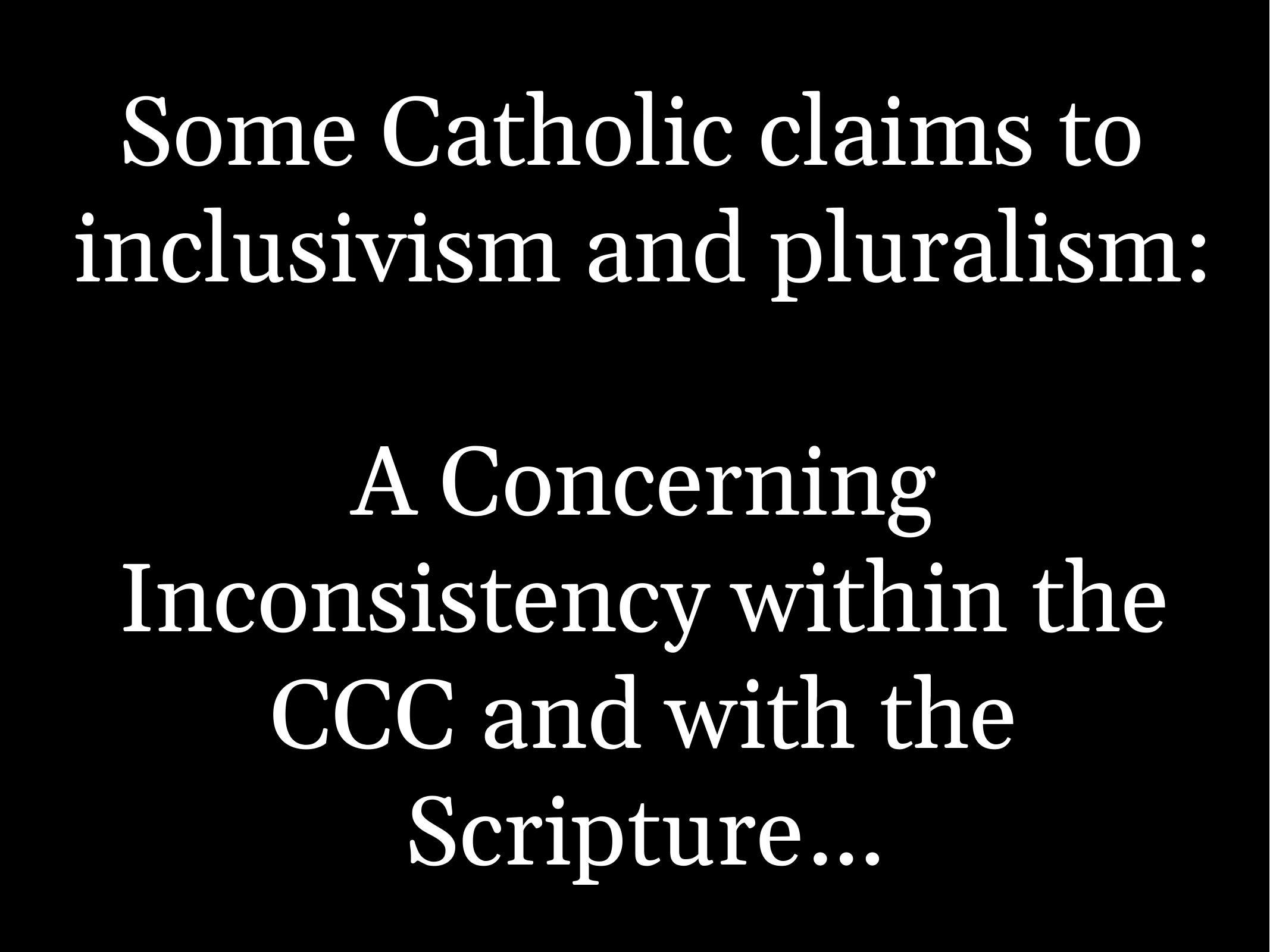

# Some Catholic claims to
inclusivism and pluralism:

A Concerning Inconsistency within the CCC and with the Scripture…